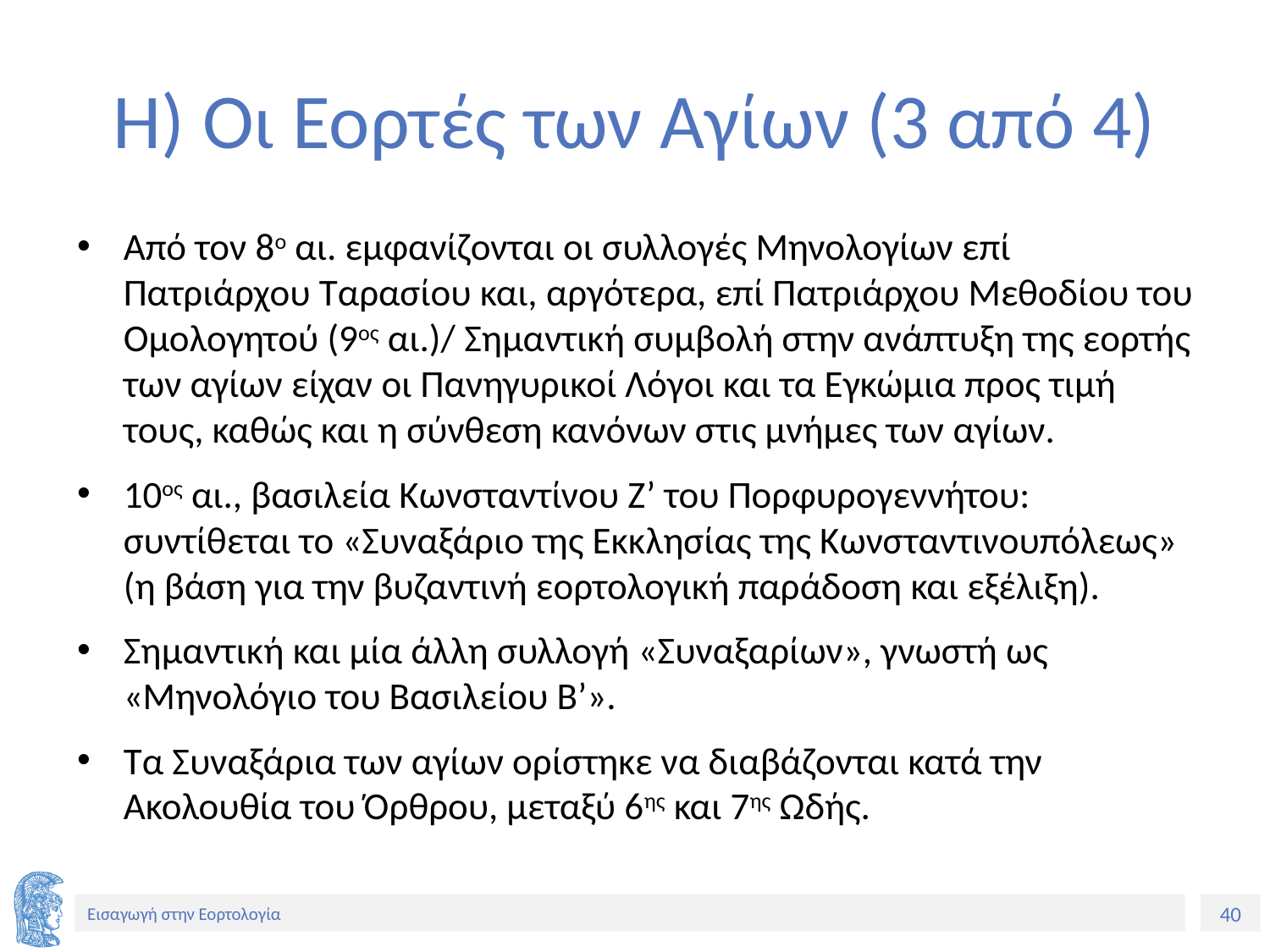

# Η) Οι Εορτές των Αγίων (3 από 4)
Από τον 8ο αι. εμφανίζονται οι συλλογές Μηνολογίων επί Πατριάρχου Ταρασίου και, αργότερα, επί Πατριάρχου Μεθοδίου του Ομολογητού (9ος αι.)/ Σημαντική συμβολή στην ανάπτυξη της εορτής των αγίων είχαν οι Πανηγυρικοί Λόγοι και τα Εγκώμια προς τιμή τους, καθώς και η σύνθεση κανόνων στις μνήμες των αγίων.
10ος αι., βασιλεία Κωνσταντίνου Ζ’ του Πορφυρογεννήτου: συντίθεται το «Συναξάριο της Εκκλησίας της Κωνσταντινουπόλεως» (η βάση για την βυζαντινή εορτολογική παράδοση και εξέλιξη).
Σημαντική και μία άλλη συλλογή «Συναξαρίων», γνωστή ως «Μηνολόγιο του Βασιλείου Β’».
Τα Συναξάρια των αγίων ορίστηκε να διαβάζονται κατά την Ακολουθία του Όρθρου, μεταξύ 6ης και 7ης Ωδής.